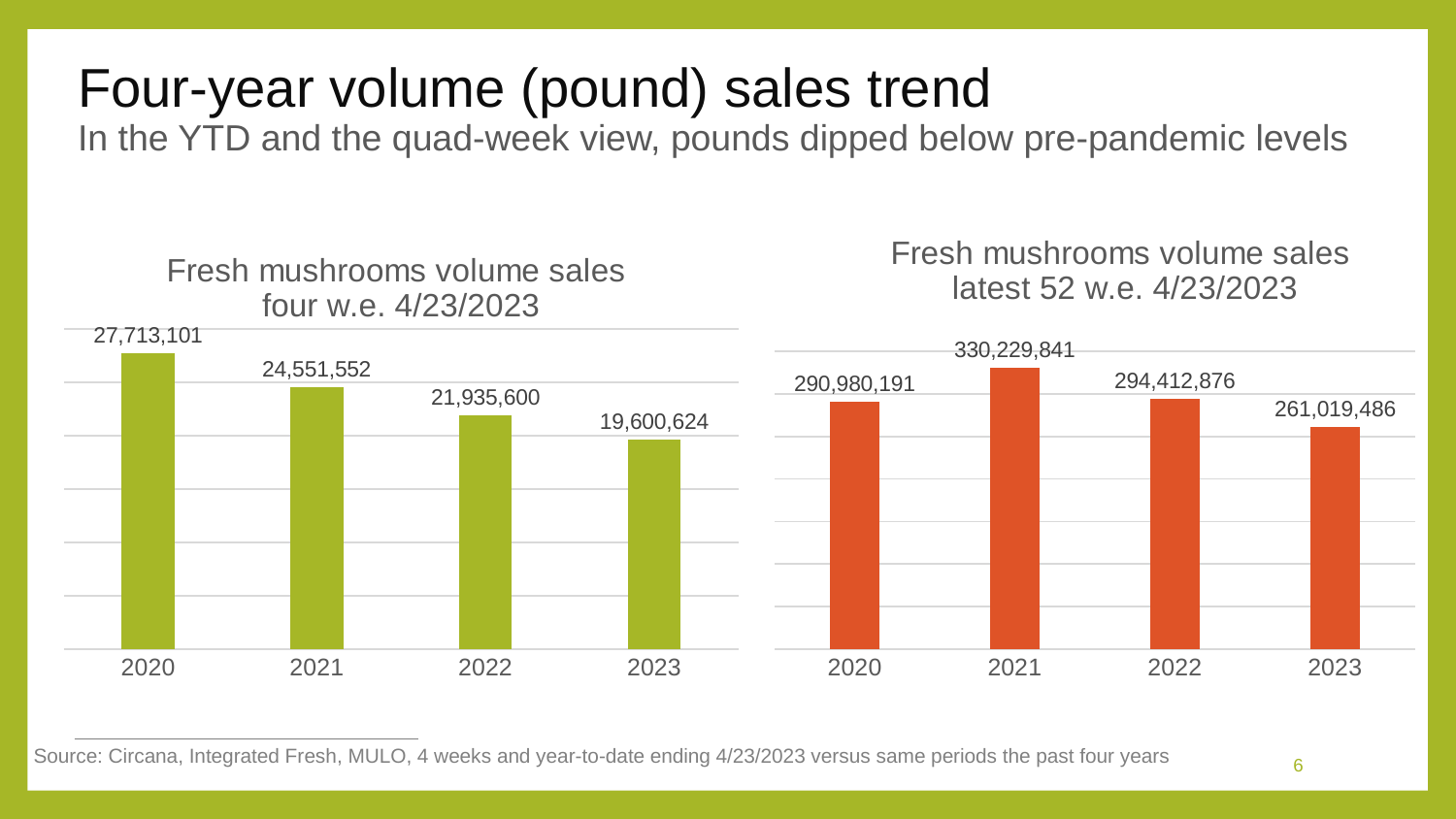

# Four-year volume (pound) sales trend In the YTD and the quad-week view, pounds dipped below pre-pandemic levels

### Chart: Fresh mushrooms volume sales four w.e. 4/23/2023

| Category | Four weeks ending 2/20/2022 |
|---|---|
| 2020 | 27713101.269493166 |
| 2021 | 24551552.146560296 |
| 2022 | 21935600.40355071 |
| 2023 | 19600624.414139293 |

### Chart: Fresh mushrooms volume sales latest 52 w.e. 4/23/2023

| Category | Four weeks ending 2/20/2022 |
|---|---|
| 2020 | 290980191.06825596 |
| 2021 | 330229840.81507266 |
| 2022 | 294412875.9656924 |
| 2023 | 261019485.7440072 |
Source: Circana, Integrated Fresh, MULO, 4 weeks and year-to-date ending 4/23/2023 versus same periods the past four years
6